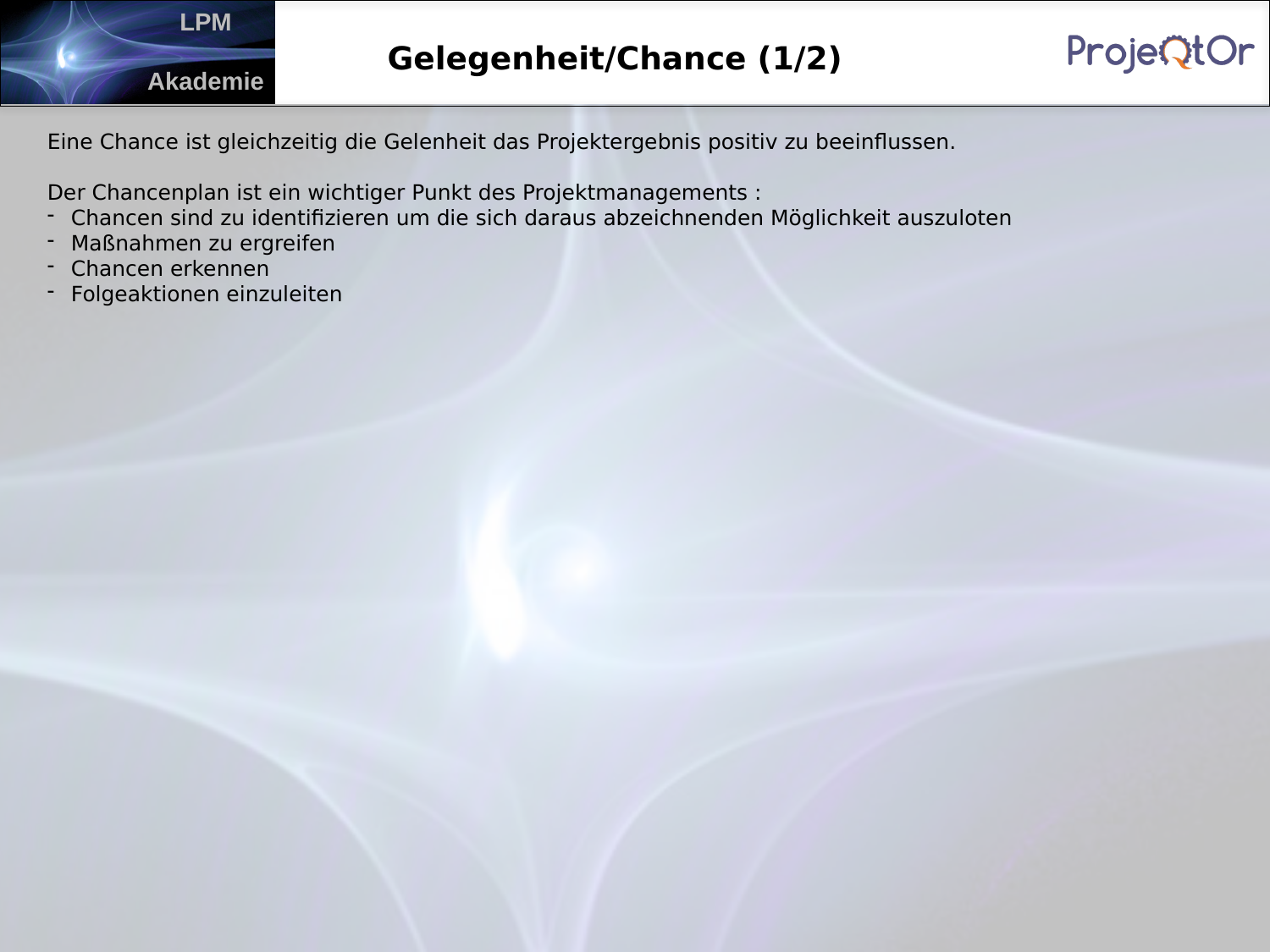

Gelegenheit/Chance (1/2)
Eine Chance ist gleichzeitig die Gelenheit das Projektergebnis positiv zu beeinflussen.

Der Chancenplan ist ein wichtiger Punkt des Projektmanagements :
Chancen sind zu identifizieren um die sich daraus abzeichnenden Möglichkeit auszuloten
Maßnahmen zu ergreifen
Chancen erkennen
Folgeaktionen einzuleiten